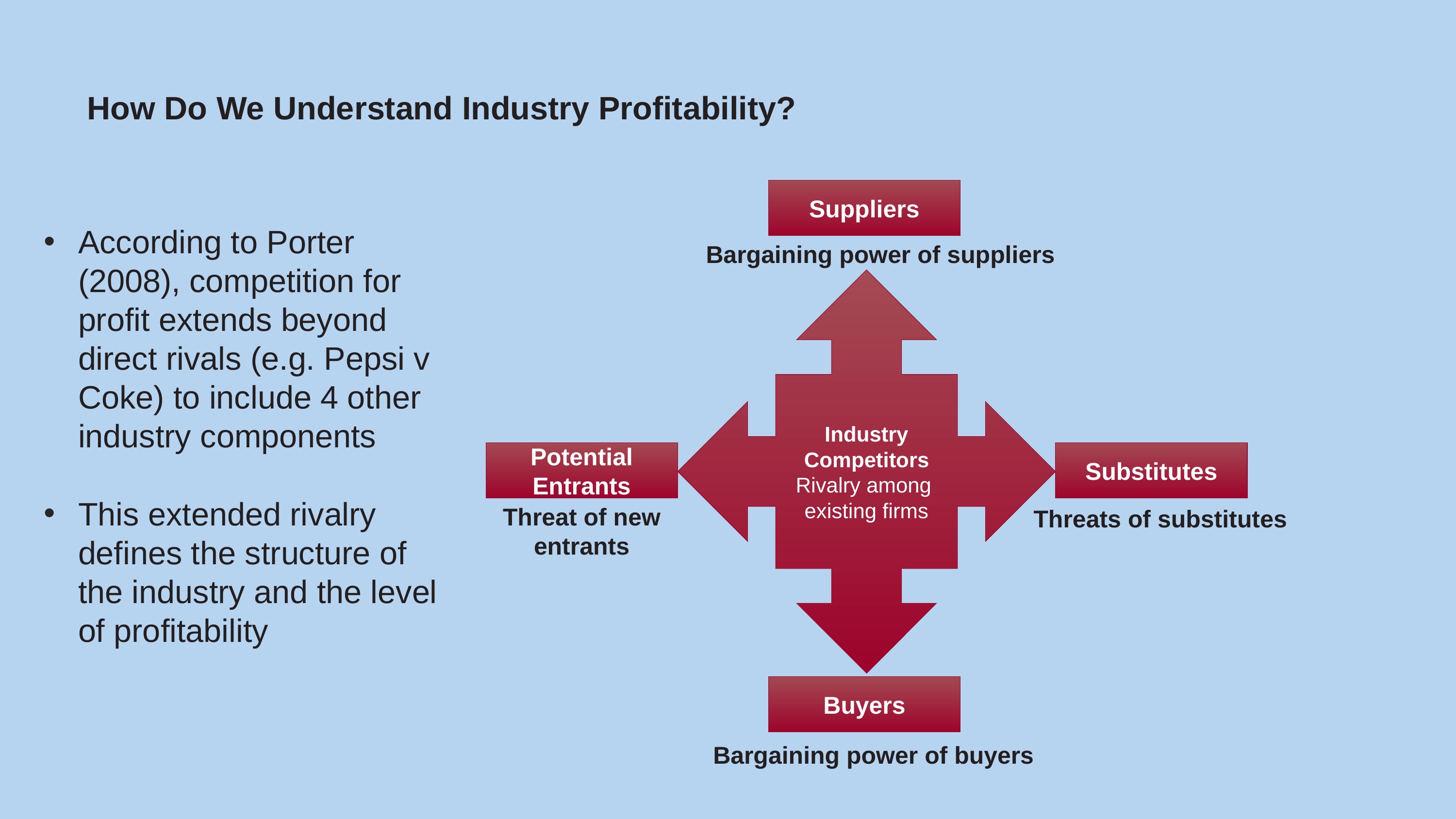

# How Do We Understand Industry Profitability?
Suppliers
Bargaining power of suppliers
Industry Competitors
Rivalry among
existing firms
Potential Entrants
Substitutes
Threat of new entrants
Threats of substitutes
Buyers
Bargaining power of buyers
According to Porter (2008), competition for profit extends beyond direct rivals (e.g. Pepsi v Coke) to include 4 other industry components

This extended rivalry defines the structure of the industry and the level of profitability